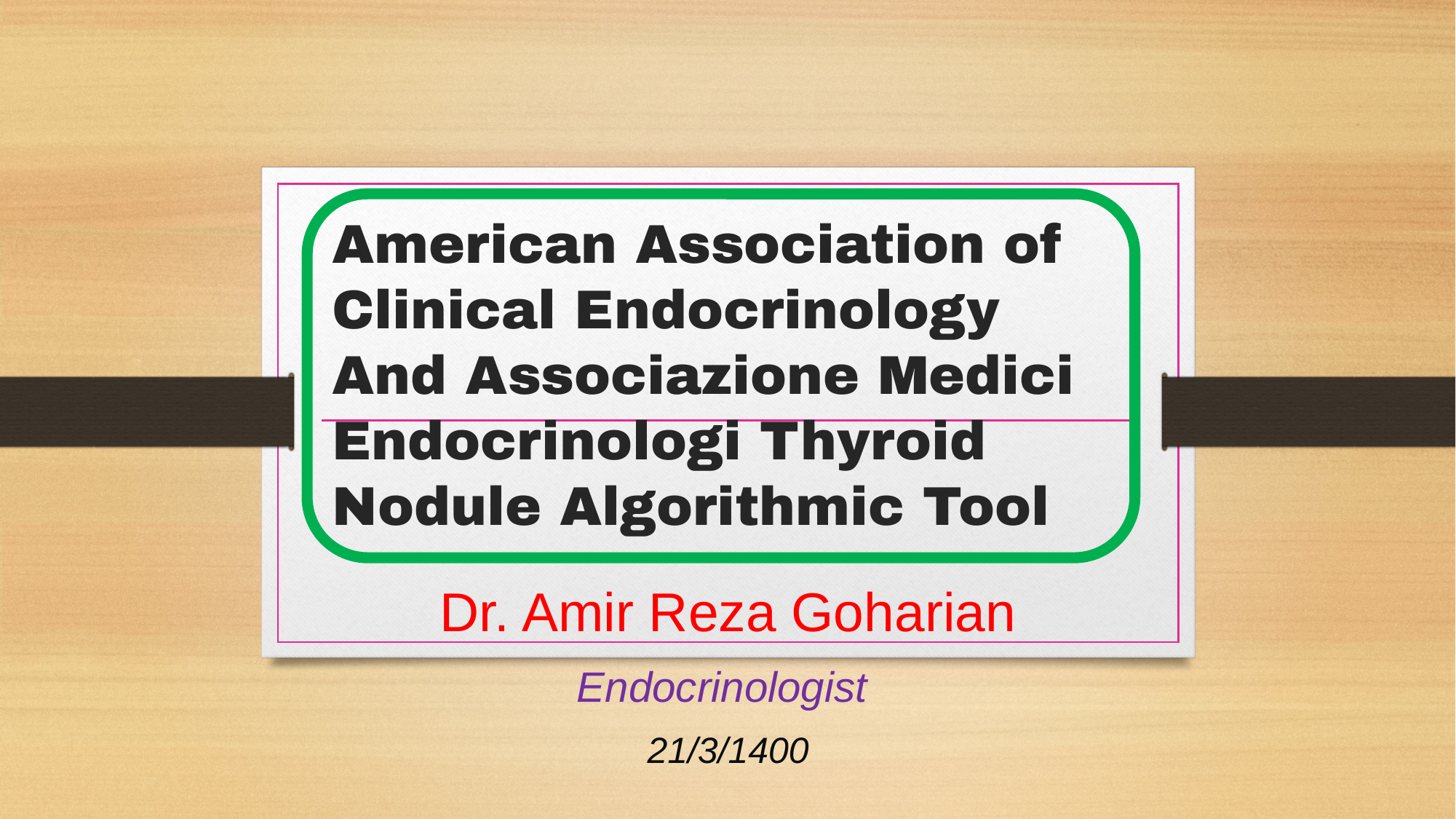

# American Association of Clinical Endocrinology And Associazione Medici Endocrinologi Thyroid Nodule Algorithmic Tool
Dr. Amir Reza Goharian
Endocrinologist
21/3/1400